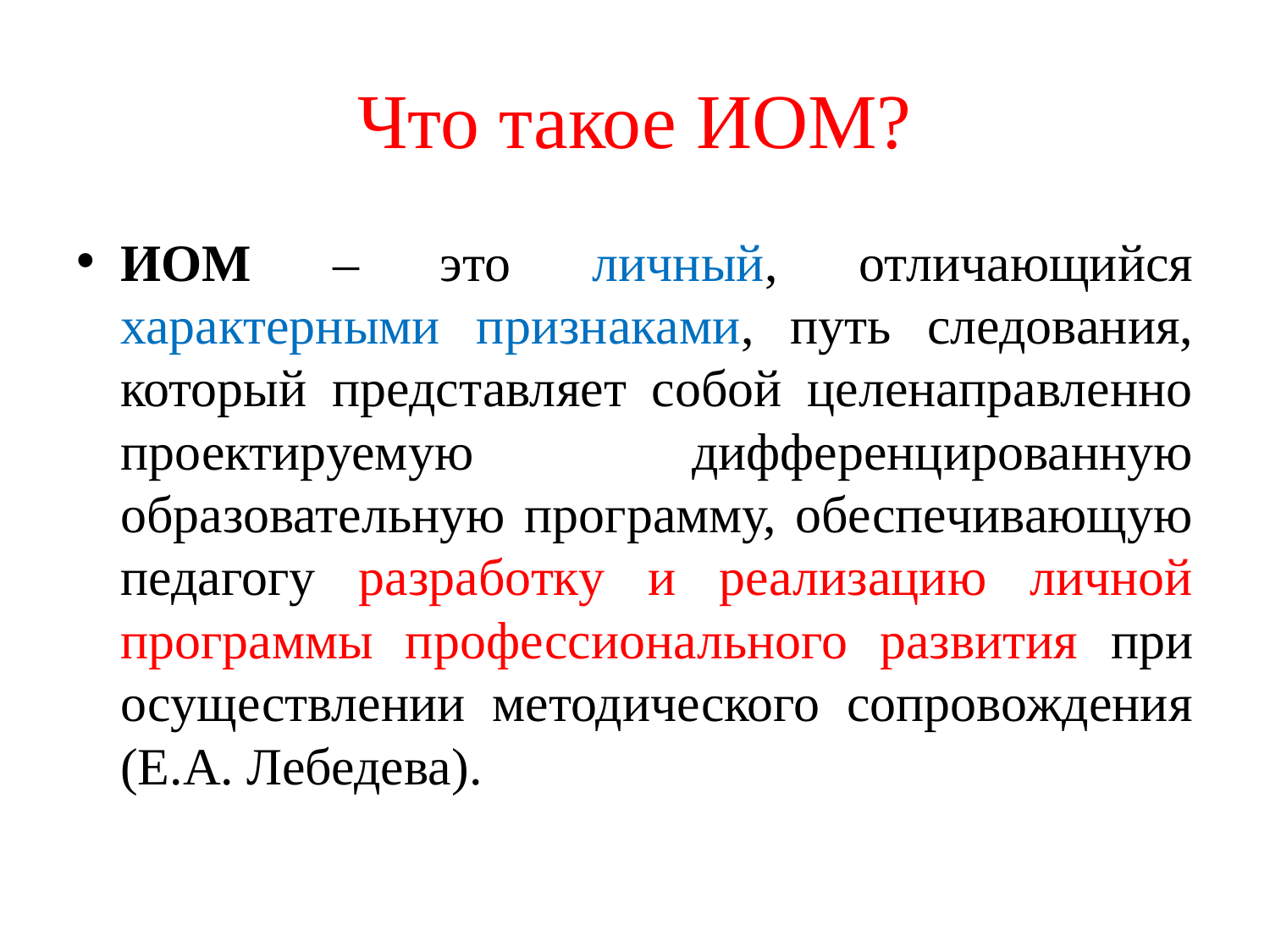

# Что такое ИОМ?
ИОМ – это личный, отличающийся характерными признаками, путь следования, который представляет собой целенаправленно проектируемую дифференцированную образовательную программу, обеспечивающую педагогу разработку и реализацию личной программы профессионального развития при осуществлении методического сопровождения (Е.А. Лебедева).